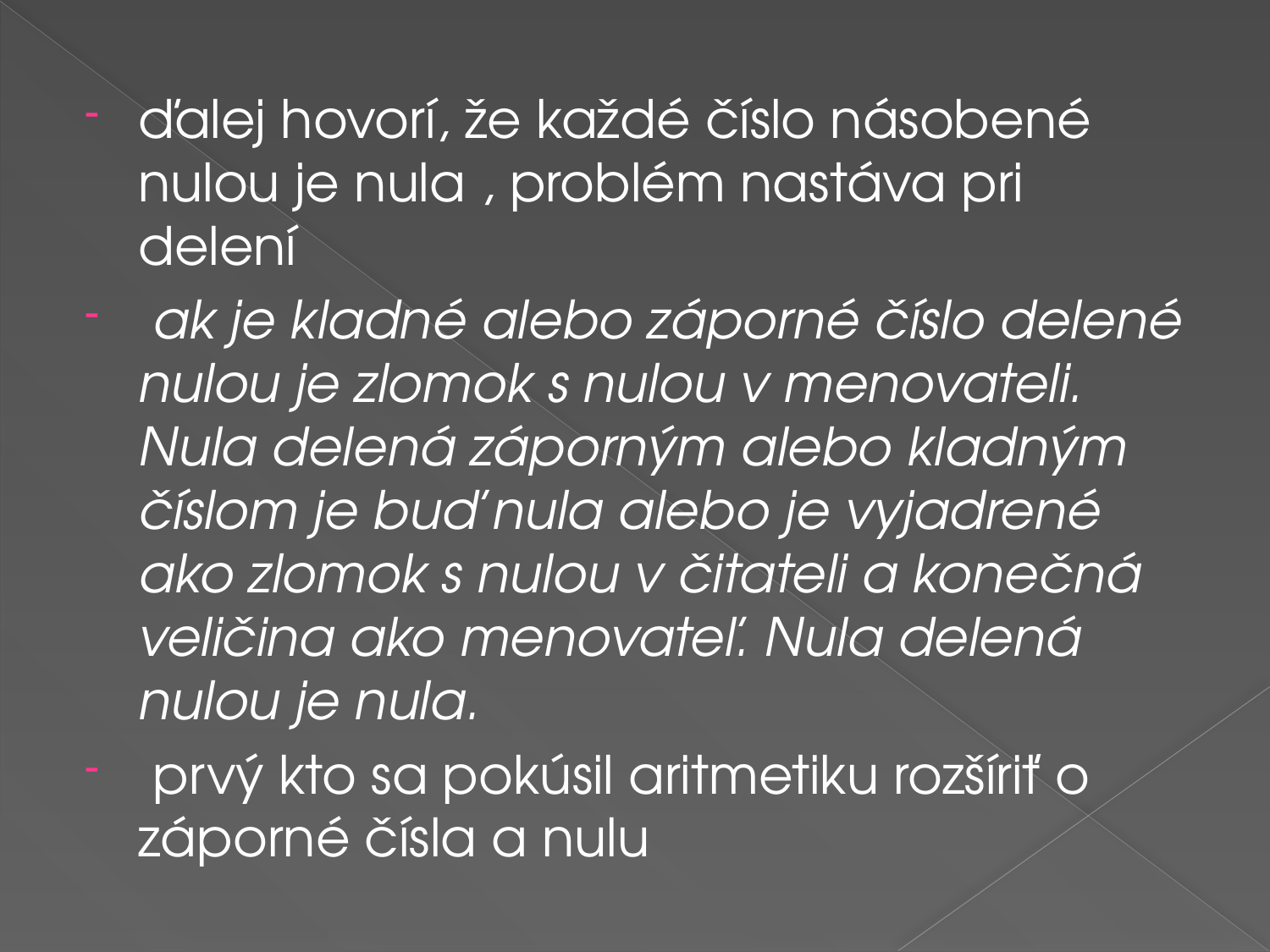

ďalej hovorí, že každé číslo násobené nulou je nula , problém nastáva pri delení
 ak je kladné alebo záporné číslo delené nulou je zlomok s nulou v menovateli. Nula delená záporným alebo kladným číslom je buď nula alebo je vyjadrené ako zlomok s nulou v čitateli a konečná veličina ako menovateľ. Nula delená nulou je nula.
 prvý kto sa pokúsil aritmetiku rozšíriť o záporné čísla a nulu